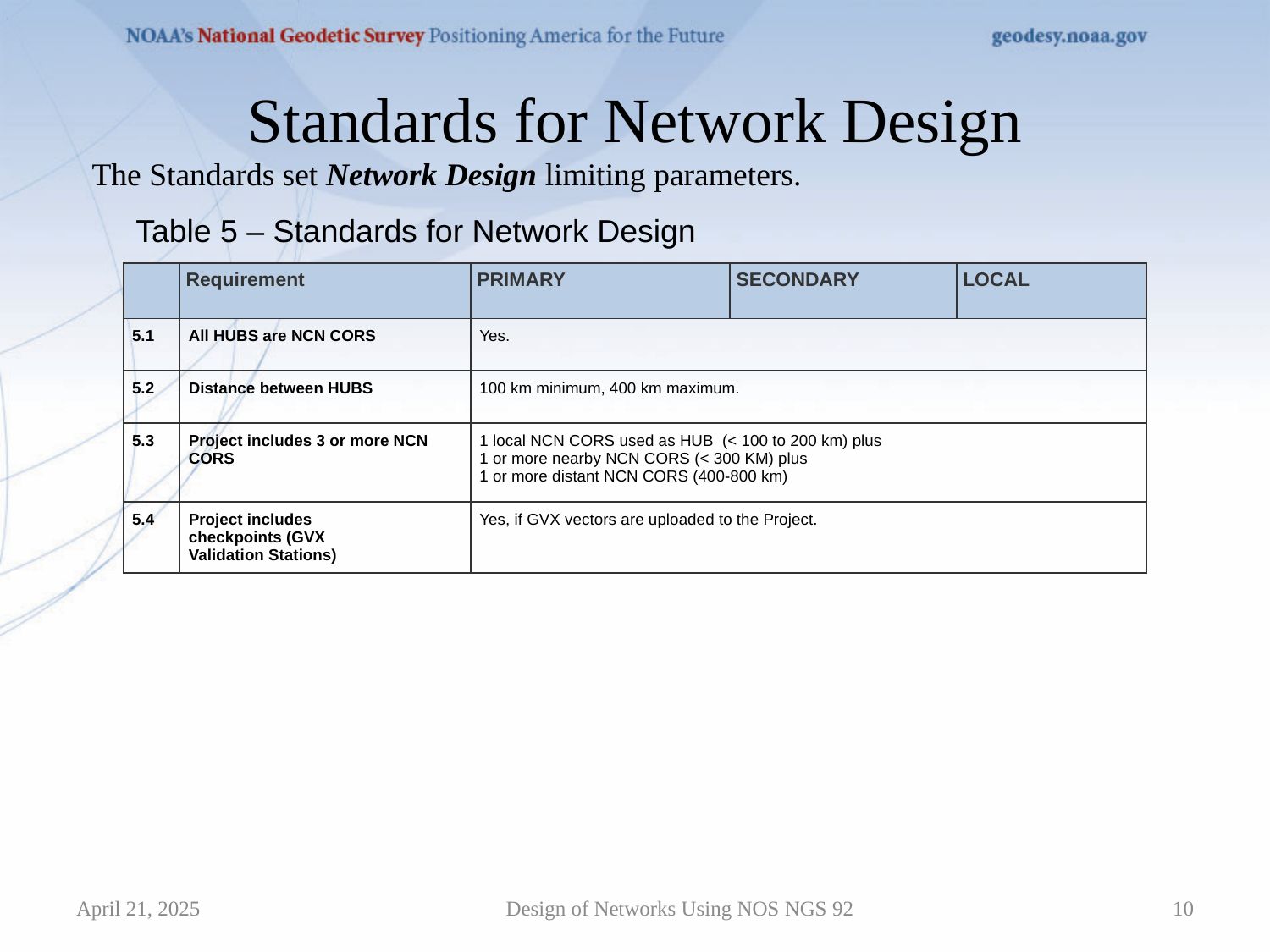

# Standards for Network Design
The Standards set Network Design limiting parameters.
Table 5 – Standards for Network Design
|  | Requirement | PRIMARY | SECONDARY | LOCAL |
| --- | --- | --- | --- | --- |
| 5.1 | All HUBS are NCN CORS | Yes. |  |  |
| 5.2 | Distance between HUBS | 100 km minimum, 400 km maximum. |  |  |
| 5.3 | Project includes 3 or more NCN CORS | 1 local NCN CORS used as HUB  (< 100 to 200 km) plus 1 or more nearby NCN CORS (< 300 KM) plus 1 or more distant NCN CORS (400-800 km) |  |  |
| 5.4 | Project includes checkpoints (GVX Validation Stations) | Yes, if GVX vectors are uploaded to the Project. |  |  |
April 21, 2025
Design of Networks Using NOS NGS 92
10